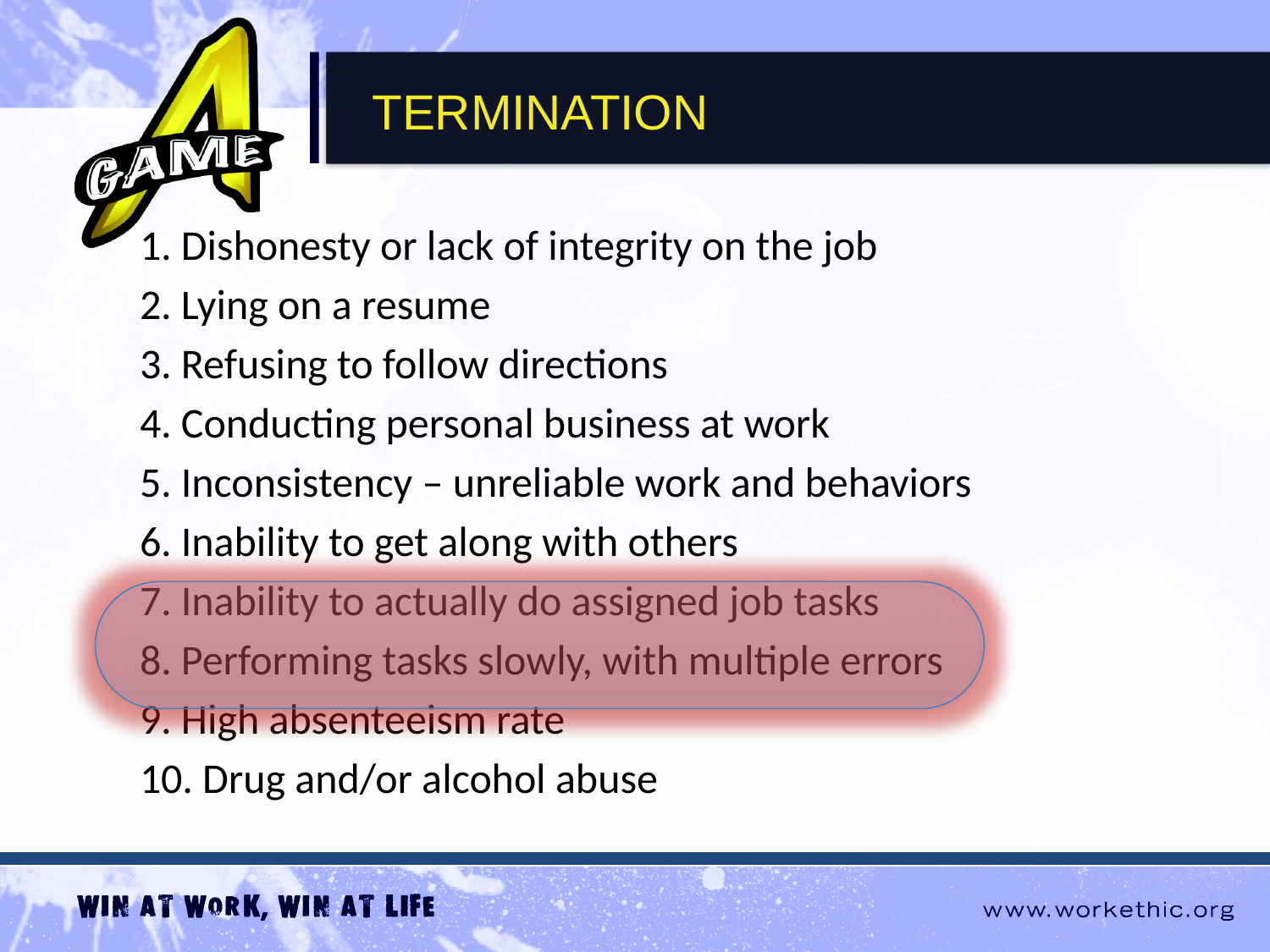

TERMINATION
1. Dishonesty or lack of integrity on the job
2. Lying on a resume
3. Refusing to follow directions
4. Conducting personal business at work
5. Inconsistency – unreliable work and behaviors
6. Inability to get along with others
7. Inability to actually do assigned job tasks
8. Performing tasks slowly, with multiple errors
9. High absenteeism rate
10. Drug and/or alcohol abuse